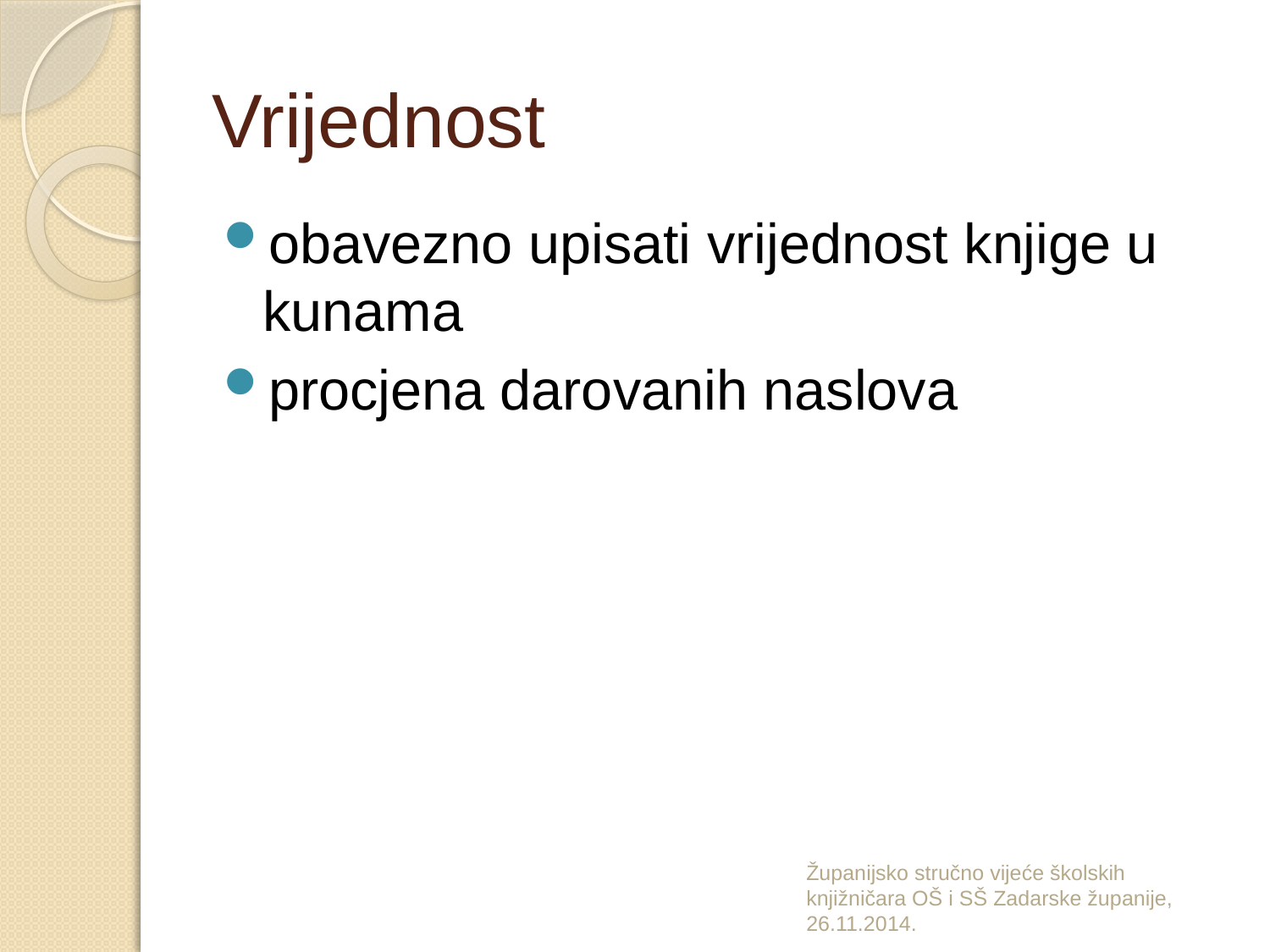

# Vrijednost
obavezno upisati vrijednost knjige u kunama
procjena darovanih naslova

Županijsko stručno vijeće školskih knjižničara OŠ i SŠ Zadarske županije, 26.11.2014.